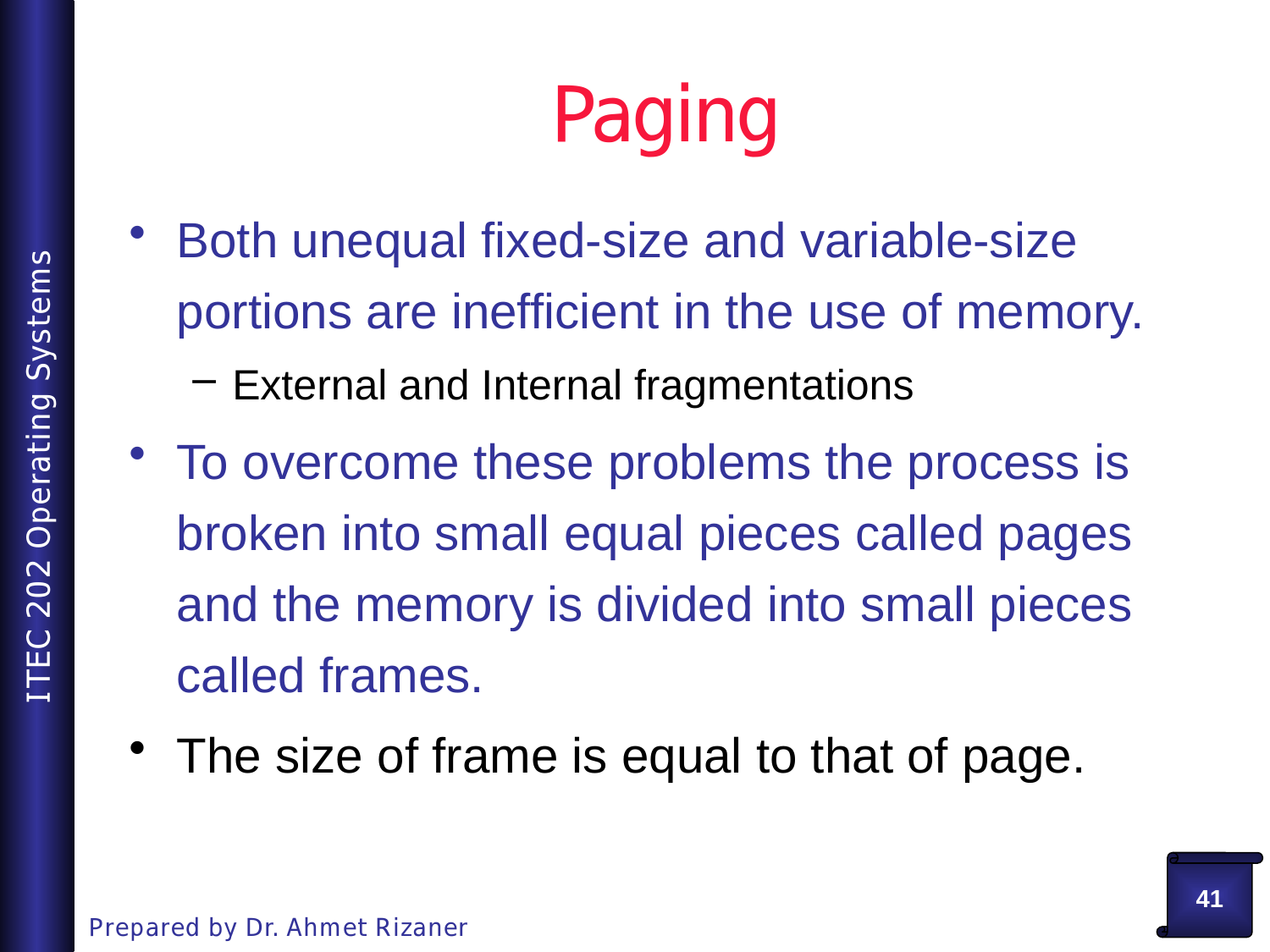

# Paging
Both unequal fixed-size and variable-size portions are inefficient in the use of memory.
External and Internal fragmentations
To overcome these problems the process is broken into small equal pieces called pages and the memory is divided into small pieces called frames.
The size of frame is equal to that of page.